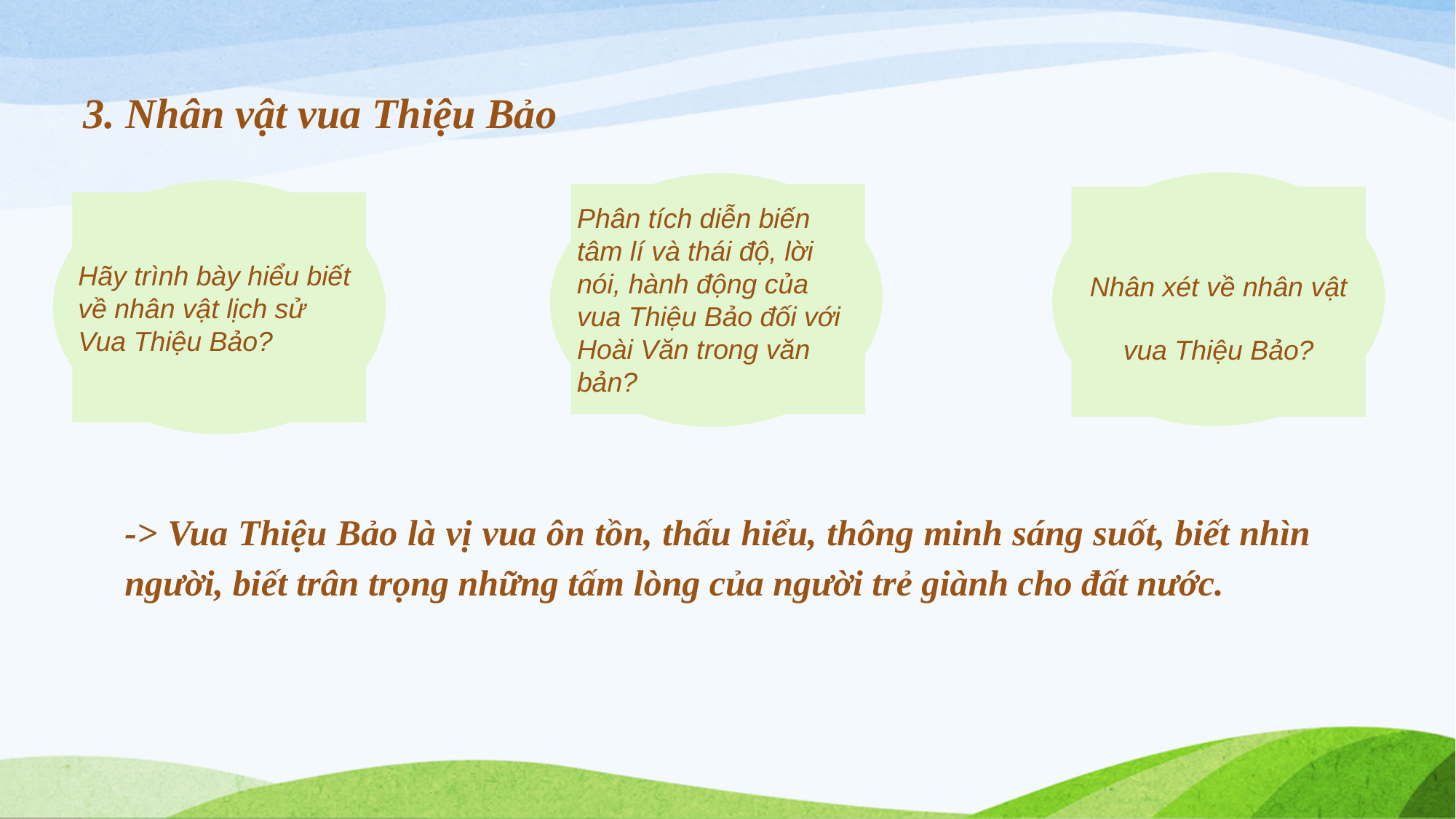

3. Nhân vật vua Thiệu Bảo

Nhân xét về nhân vật vua Thiệu Bảo?

Phân tích diễn biến tâm lí và thái độ, lời nói, hành động của vua Thiệu Bảo đối với Hoài Văn trong văn bản?

Hãy trình bày hiểu biết về nhân vật lịch sử Vua Thiệu Bảo?
-> Vua Thiệu Bảo là vị vua ôn tồn, thấu hiểu, thông minh sáng suốt, biết nhìn người, biết trân trọng những tấm lòng của người trẻ giành cho đất nước.